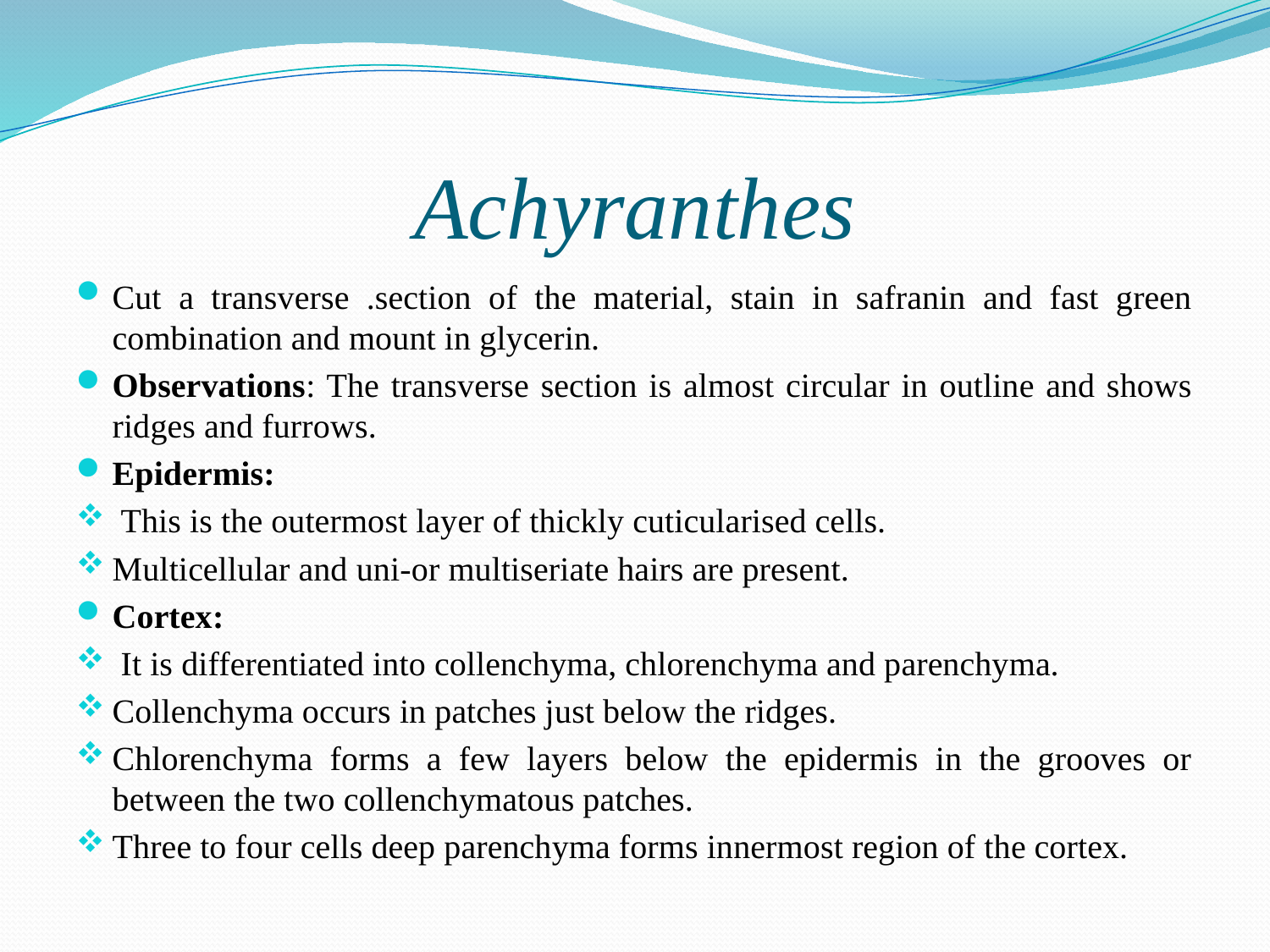

# Achyranthes
Cut a transverse .section of the material, stain in safranin and fast green combination and mount in glycerin.
Observations: The transverse section is almost circular in outline and shows ridges and furrows.
Epidermis:
 This is the outermost layer of thickly cuticularised cells.
Multicellular and uni-or multiseriate hairs are present.
Cortex:
 It is differentiated into collenchyma, chlorenchyma and parenchyma.
Collenchyma occurs in patches just below the ridges.
Chlorenchyma forms a few layers below the epidermis in the grooves or between the two collenchymatous patches.
Three to four cells deep parenchyma forms innermost region of the cortex.